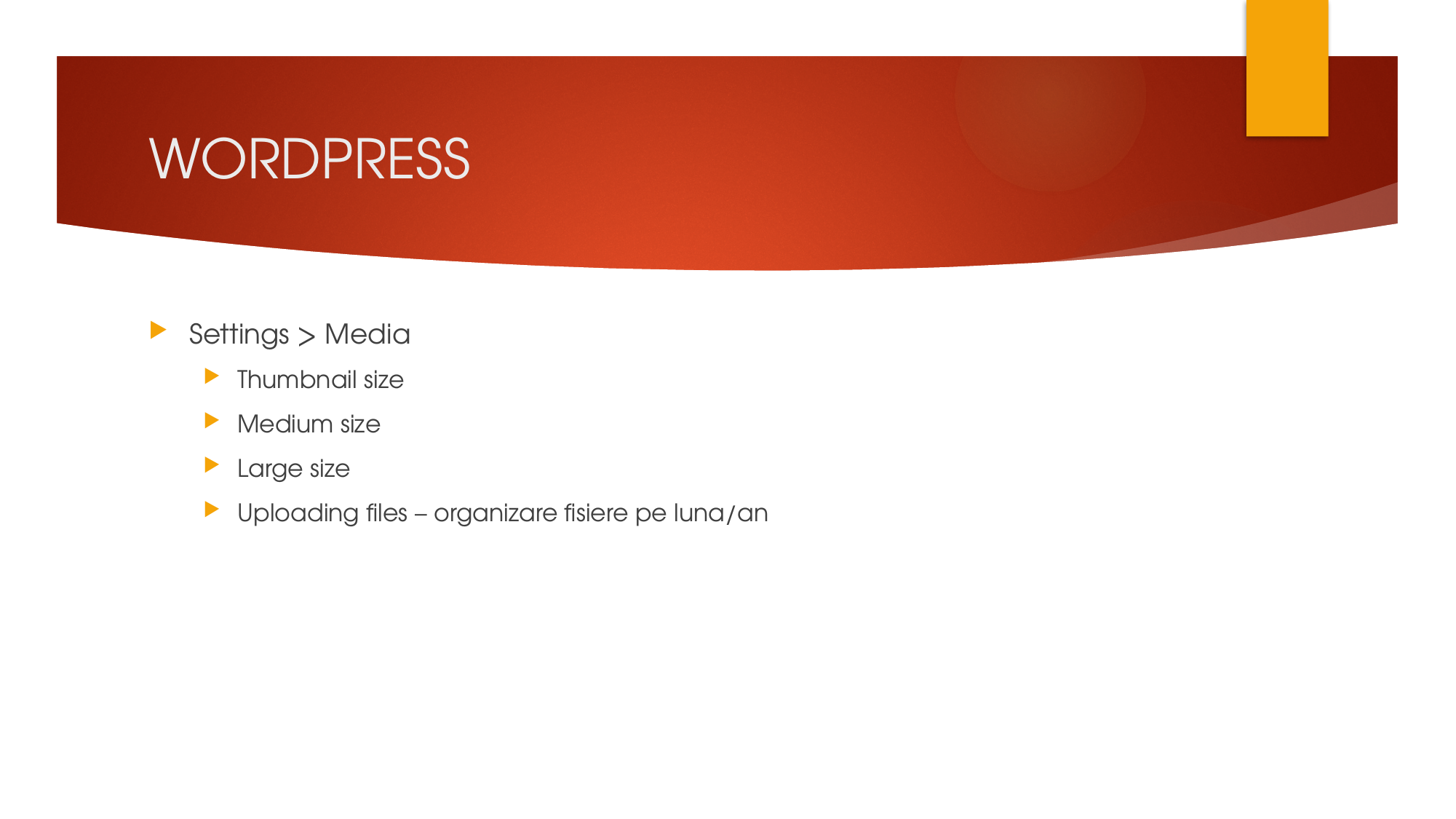

# WORDPRESS
Settings > Media
Thumbnail size
Medium size
Large size
Uploading files – organizare fisiere pe luna/an